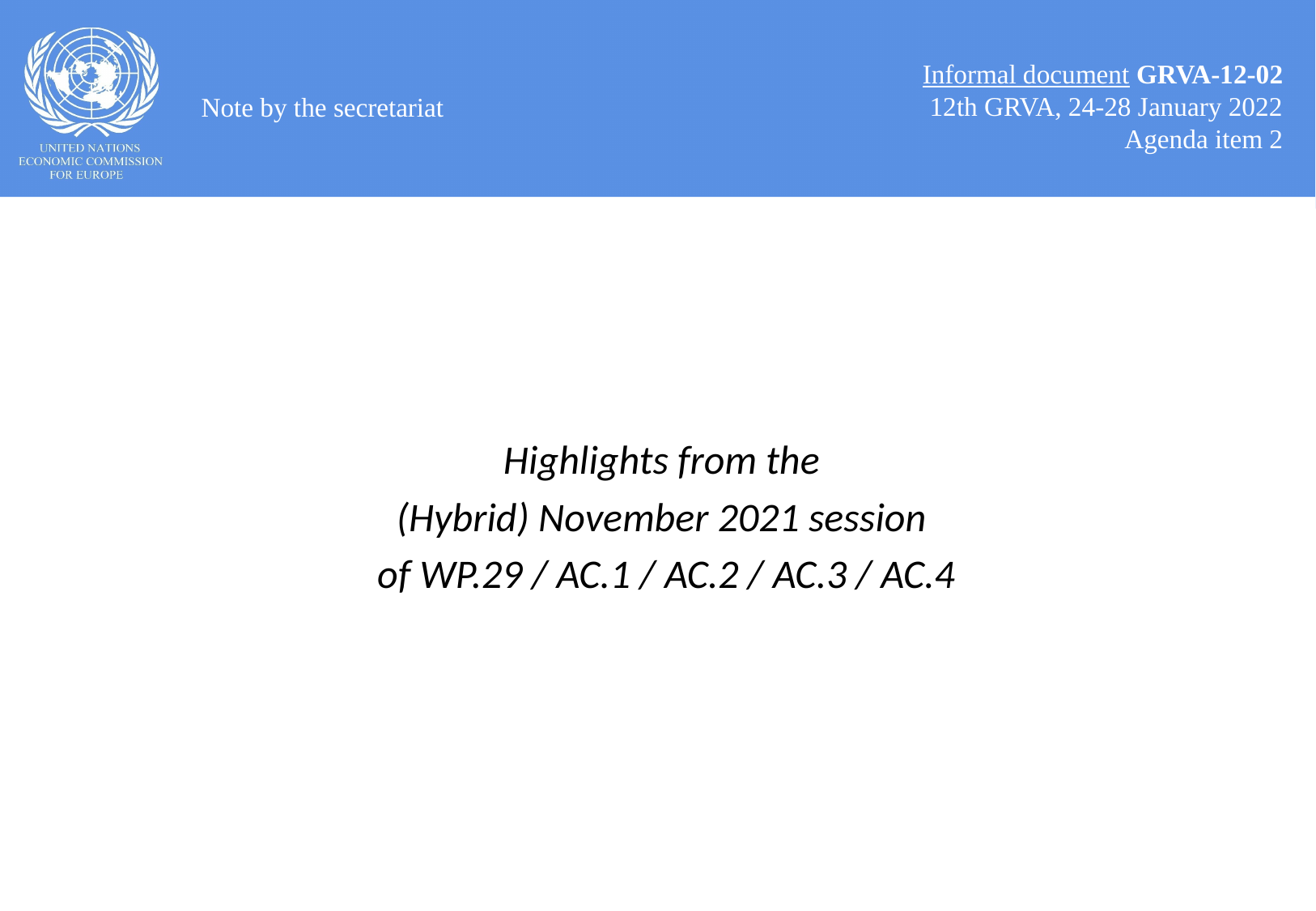

Informal document GRVA-12-02
12th GRVA, 24-28 January 2022
Agenda item 2
Note by the secretariat

Highlights from the
(Hybrid) November 2021 session
of WP.29 / AC.1 / AC.2 / AC.3 / AC.4